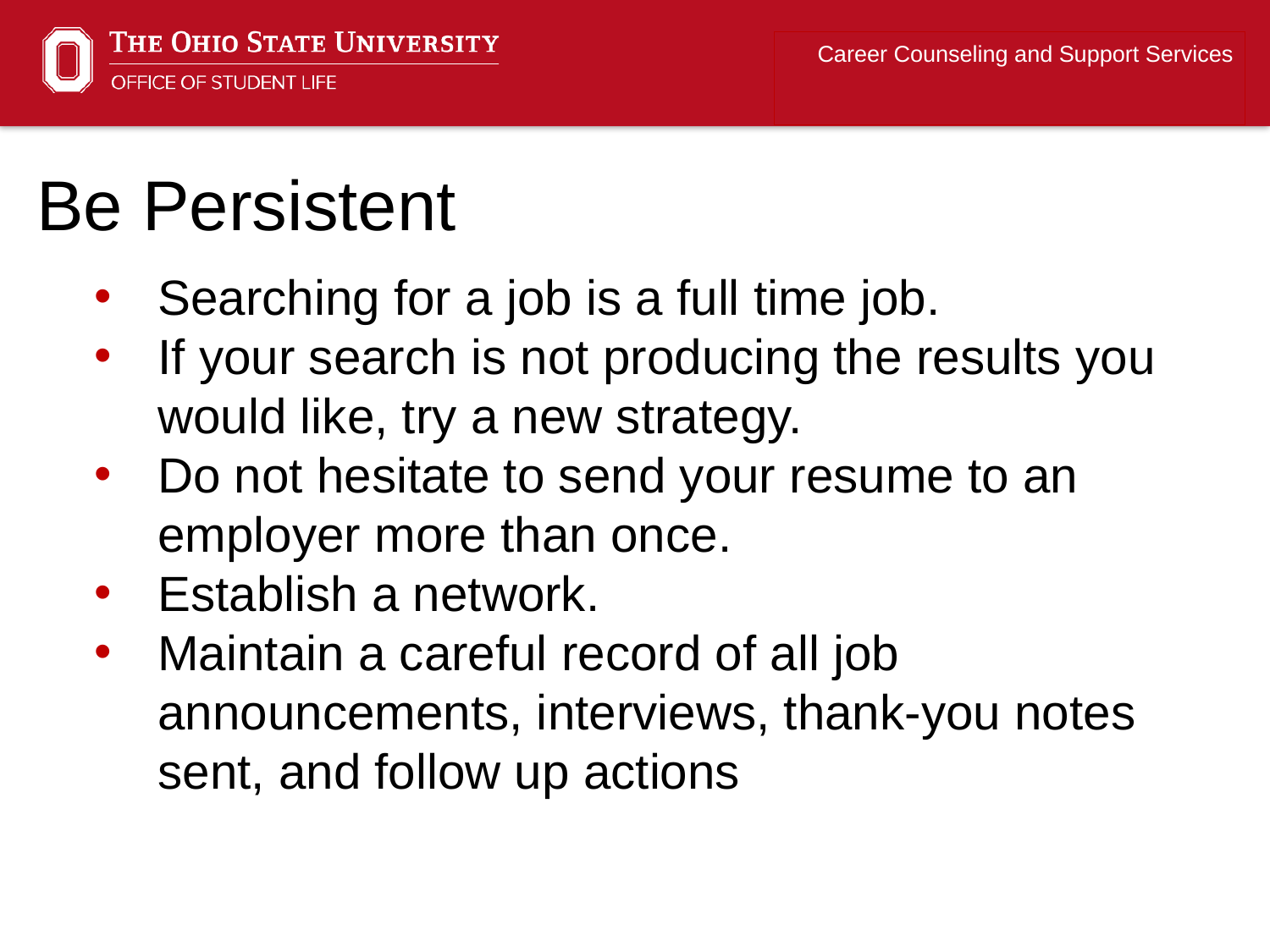

Career Counseling and Support Services
Be Persistent
Searching for a job is a full time job.
If your search is not producing the results you would like, try a new strategy.
Do not hesitate to send your resume to an employer more than once.
Establish a network.
Maintain a careful record of all job announcements, interviews, thank-you notes sent, and follow up actions